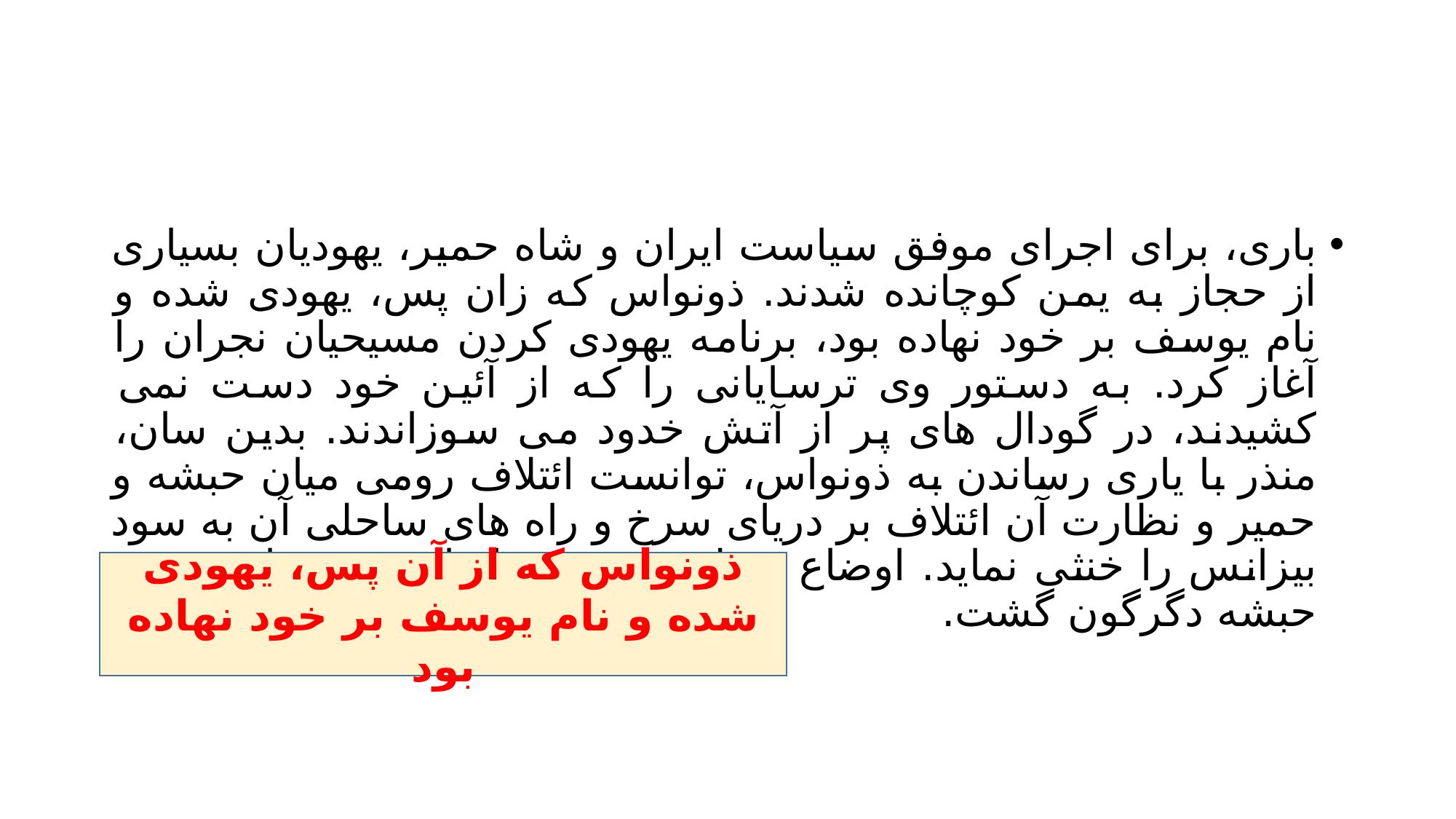

#
باری، برای اجرای موفق سیاست ایران و شاه حمیر، یهودیان بسیاری از حجاز به یمن کوچانده شدند. ذونواس که زان پس، یهودی شده و نام یوسف بر خود نهاده بود، برنامه یهودی کردن مسیحیان نجران را آغاز کرد. به دستور وی ترسایانی را که از آئین خود دست نمی کشیدند، در گودال های پر از آتش خدود می سوزاندند. بدین سان، منذر با یاری رساندن به ذونواس، توانست ائتلاف رومی میان حبشه و حمیر و نظارت آن ائتلاف بر دریای سرخ و راه های ساحلی آن به سود بیزانس را خنثی نماید. اوضاع منطقه به سود ایران و به زیان روم و حبشه دگرگون گشت.

ذونواس که از آن پس، یهودی شده و نام یوسف بر خود نهاده بود